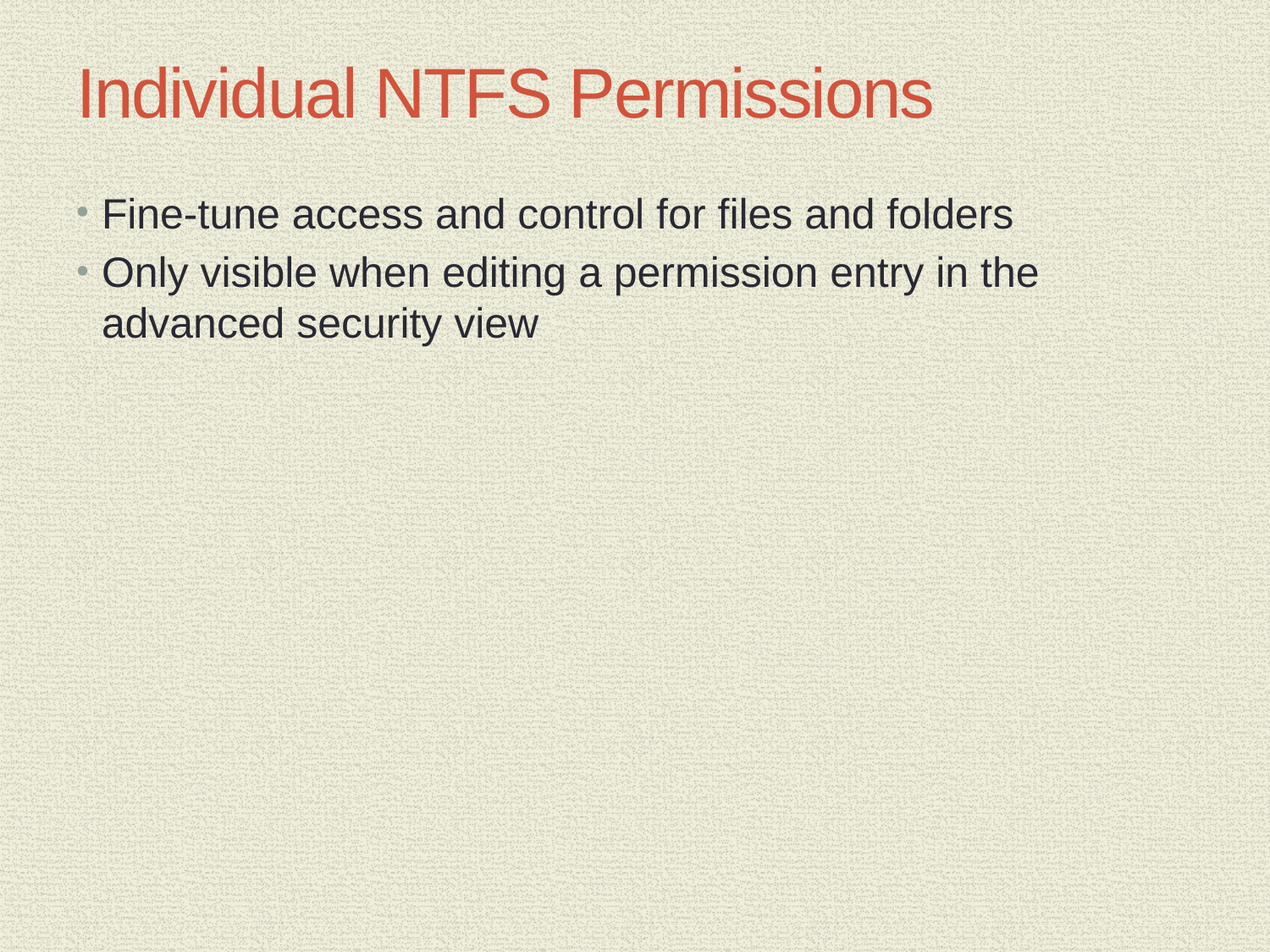

# Individual NTFS Permissions
Fine-tune access and control for files and folders
Only visible when editing a permission entry in the advanced security view